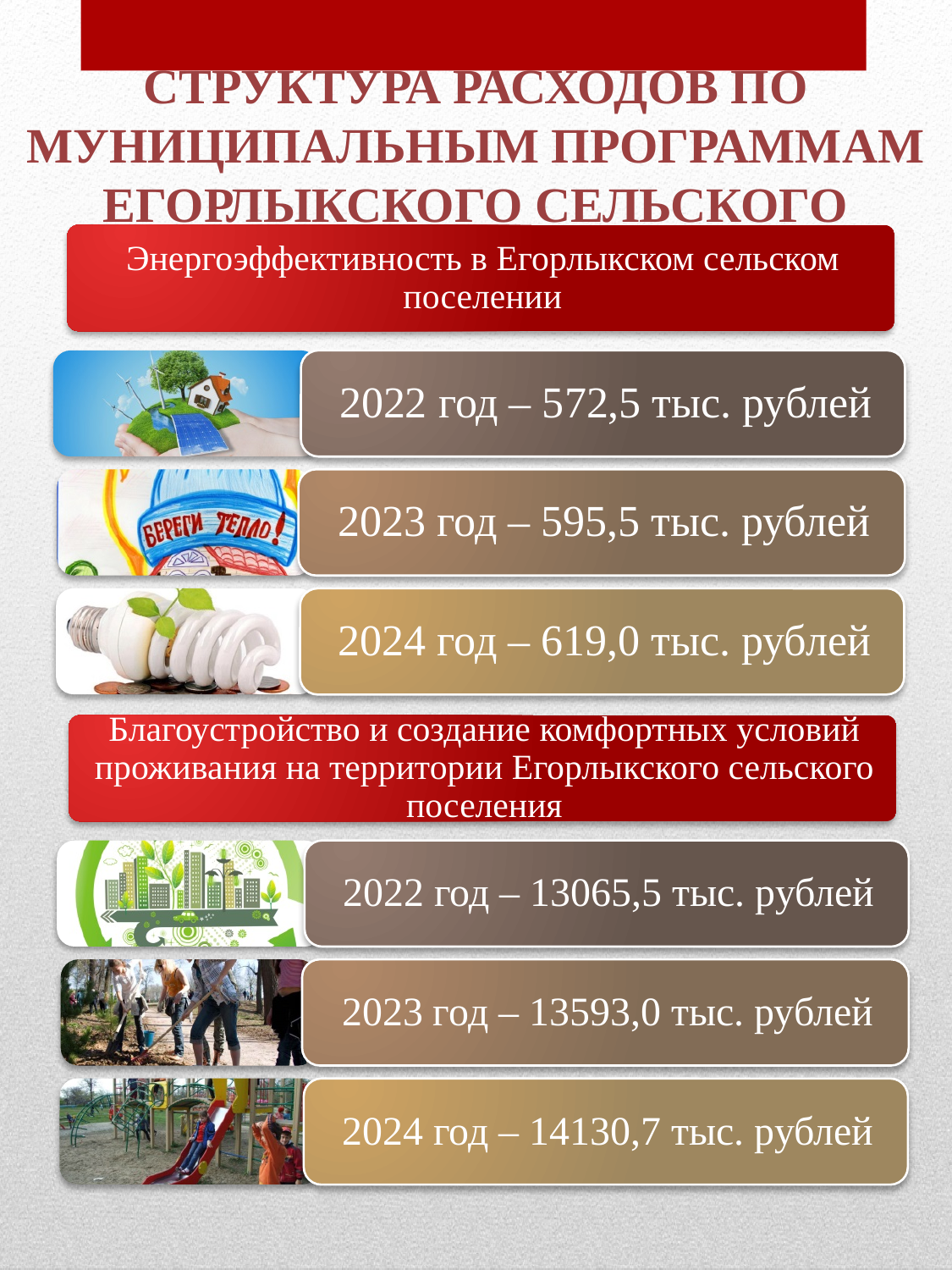

СТРУКТУРА РАСХОДОВ ПО МУНИЦИПАЛЬНЫМ ПРОГРАММАМ ЕГОРЛЫКСКОГО СЕЛЬСКОГО ПОСЕЛЕНИЯ
Энергоэффективность в Егорлыкском сельском поселении
2022 год – 572,5 тыс. рублей
2023 год – 595,5 тыс. рублей
2024 год – 619,0 тыс. рублей
Благоустройство и создание комфортных условий проживания на территории Егорлыкского сельского поселения
2022 год – 13065,5 тыс. рублей
2023 год – 13593,0 тыс. рублей
2024 год – 14130,7 тыс. рублей